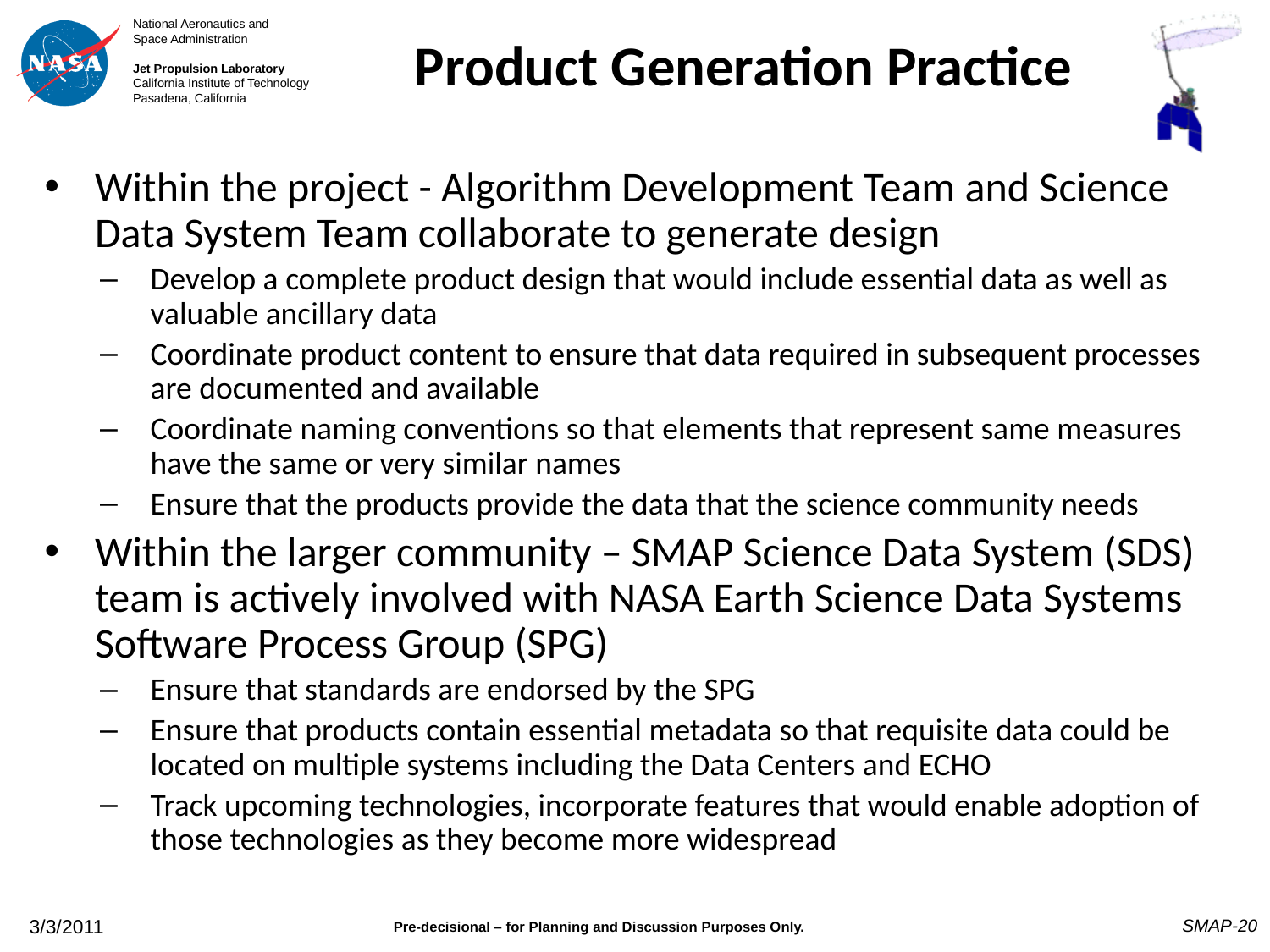

# Product Generation Practice
Within the project - Algorithm Development Team and Science Data System Team collaborate to generate design
Develop a complete product design that would include essential data as well as valuable ancillary data
Coordinate product content to ensure that data required in subsequent processes are documented and available
Coordinate naming conventions so that elements that represent same measures have the same or very similar names
Ensure that the products provide the data that the science community needs
Within the larger community – SMAP Science Data System (SDS) team is actively involved with NASA Earth Science Data Systems Software Process Group (SPG)
Ensure that standards are endorsed by the SPG
Ensure that products contain essential metadata so that requisite data could be located on multiple systems including the Data Centers and ECHO
Track upcoming technologies, incorporate features that would enable adoption of those technologies as they become more widespread
SMAP-20